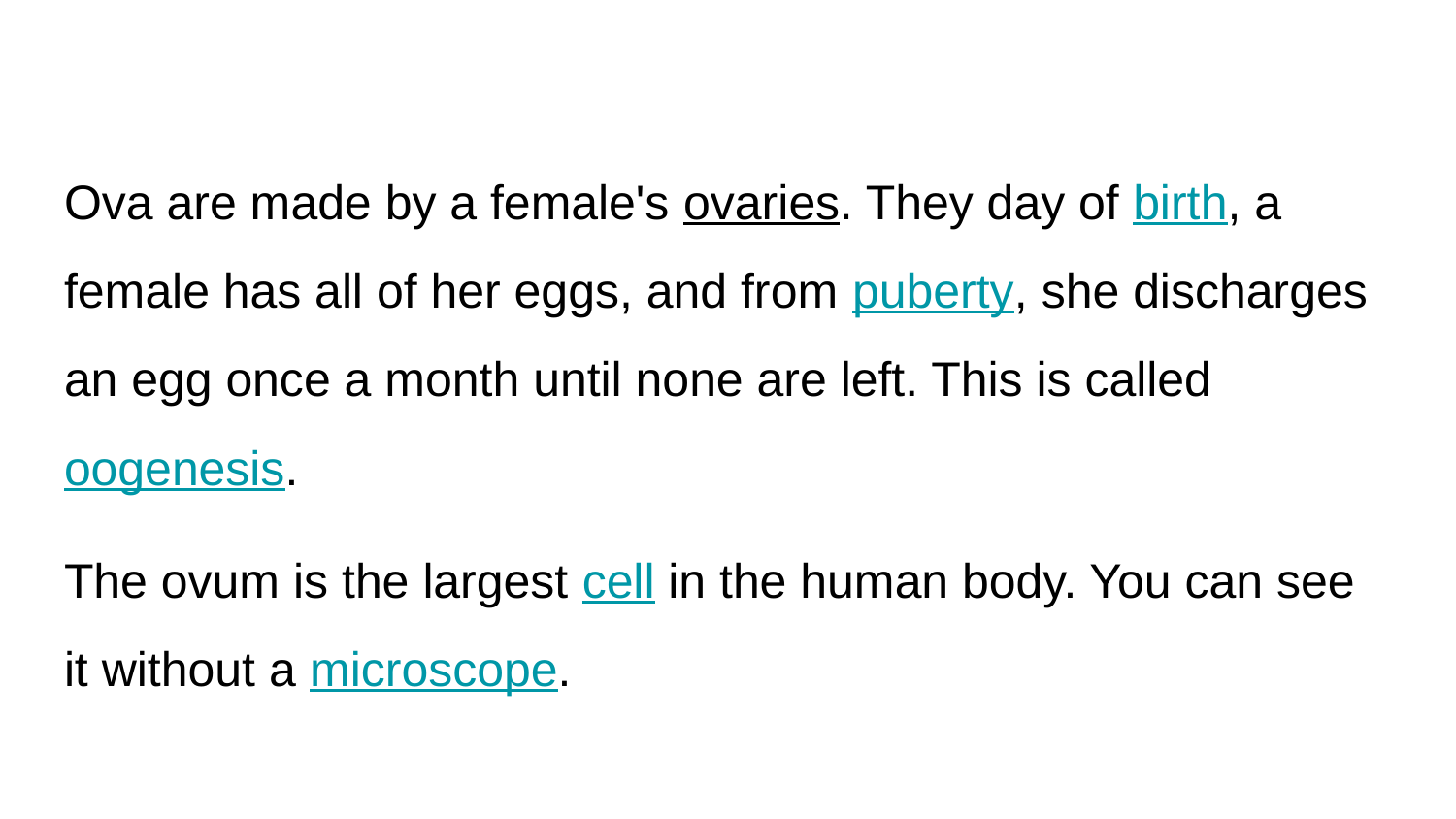

Ova are made by a female's ovaries. They day of birth, a female has all of her eggs, and from puberty, she discharges an egg once a month until none are left. This is called oogenesis.
The ovum is the largest cell in the human body. You can see it without a microscope.

#